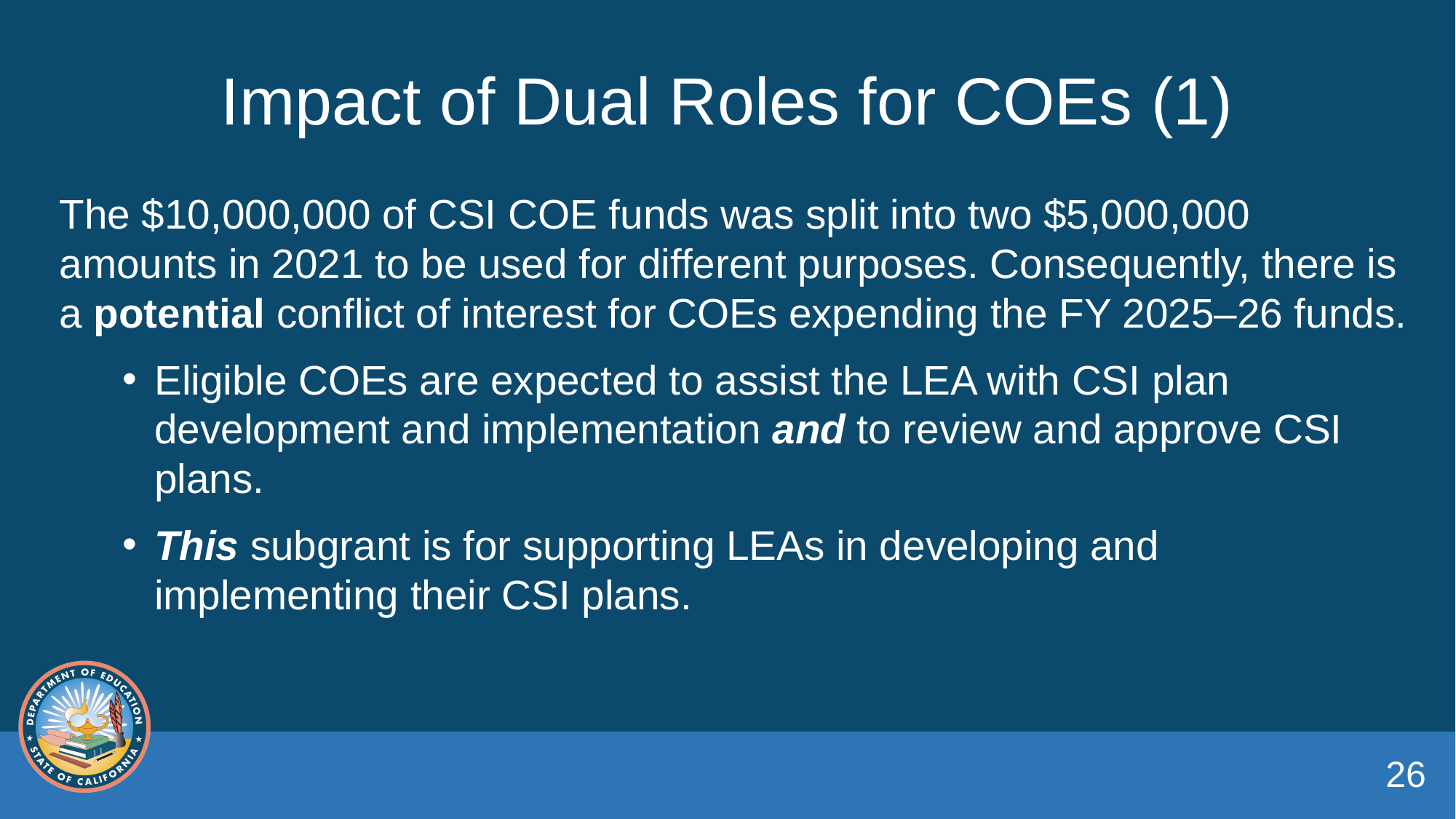

# Impact of Dual Roles for COEs (1)
The $10,000,000 of CSI COE funds was split into two $5,000,000 amounts in 2021 to be used for different purposes. Consequently, there is a potential conflict of interest for COEs expending the FY 2025–26 funds.
Eligible COEs are expected to assist the LEA with CSI plan development and implementation and to review and approve CSI plans.
This subgrant is for supporting LEAs in developing and implementing their CSI plans.
26